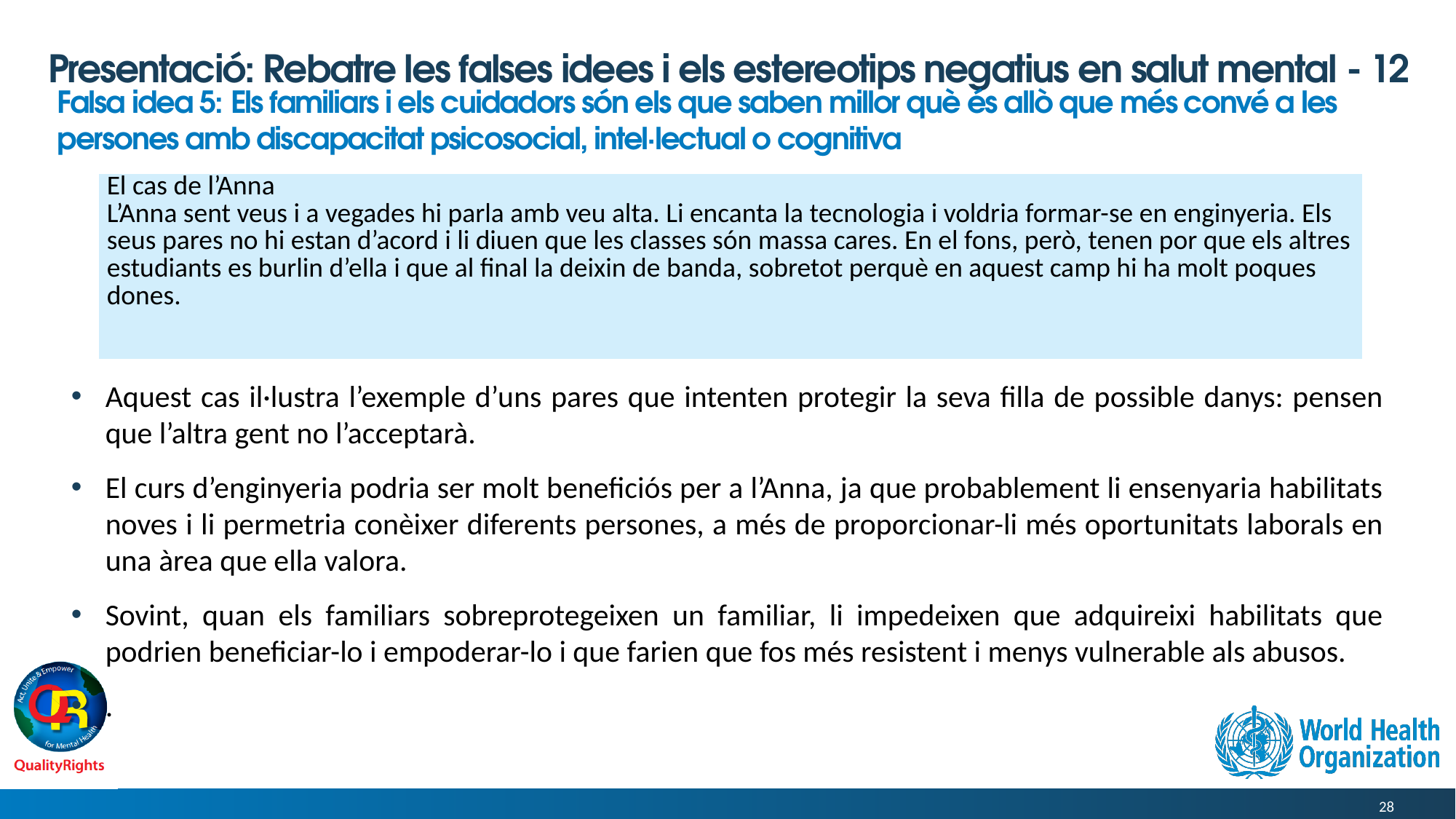

# Presentació: Rebatre les falses idees i els estereotips negatius en salut mental - 12
Falsa idea 5: Els familiars i els cuidadors són els que saben millor què és allò que més convé a les persones amb discapacitat psicosocial, intel·lectual o cognitiva
| El cas de l’Anna L’Anna sent veus i a vegades hi parla amb veu alta. Li encanta la tecnologia i voldria formar-se en enginyeria. Els seus pares no hi estan d’acord i li diuen que les classes són massa cares. En el fons, però, tenen por que els altres estudiants es burlin d’ella i que al final la deixin de banda, sobretot perquè en aquest camp hi ha molt poques dones. |
| --- |

Aquest cas il·lustra l’exemple d’uns pares que intenten protegir la seva filla de possible danys: pensen que l’altra gent no l’acceptarà.
El curs d’enginyeria podria ser molt beneficiós per a l’Anna, ja que probablement li ensenyaria habilitats noves i li permetria conèixer diferents persones, a més de proporcionar-li més oportunitats laborals en una àrea que ella valora.
Sovint, quan els familiars sobreprotegeixen un familiar, li impedeixen que adquireixi habilitats que podrien beneficiar-lo i empoderar-lo i que farien que fos més resistent i menys vulnerable als abusos.
.